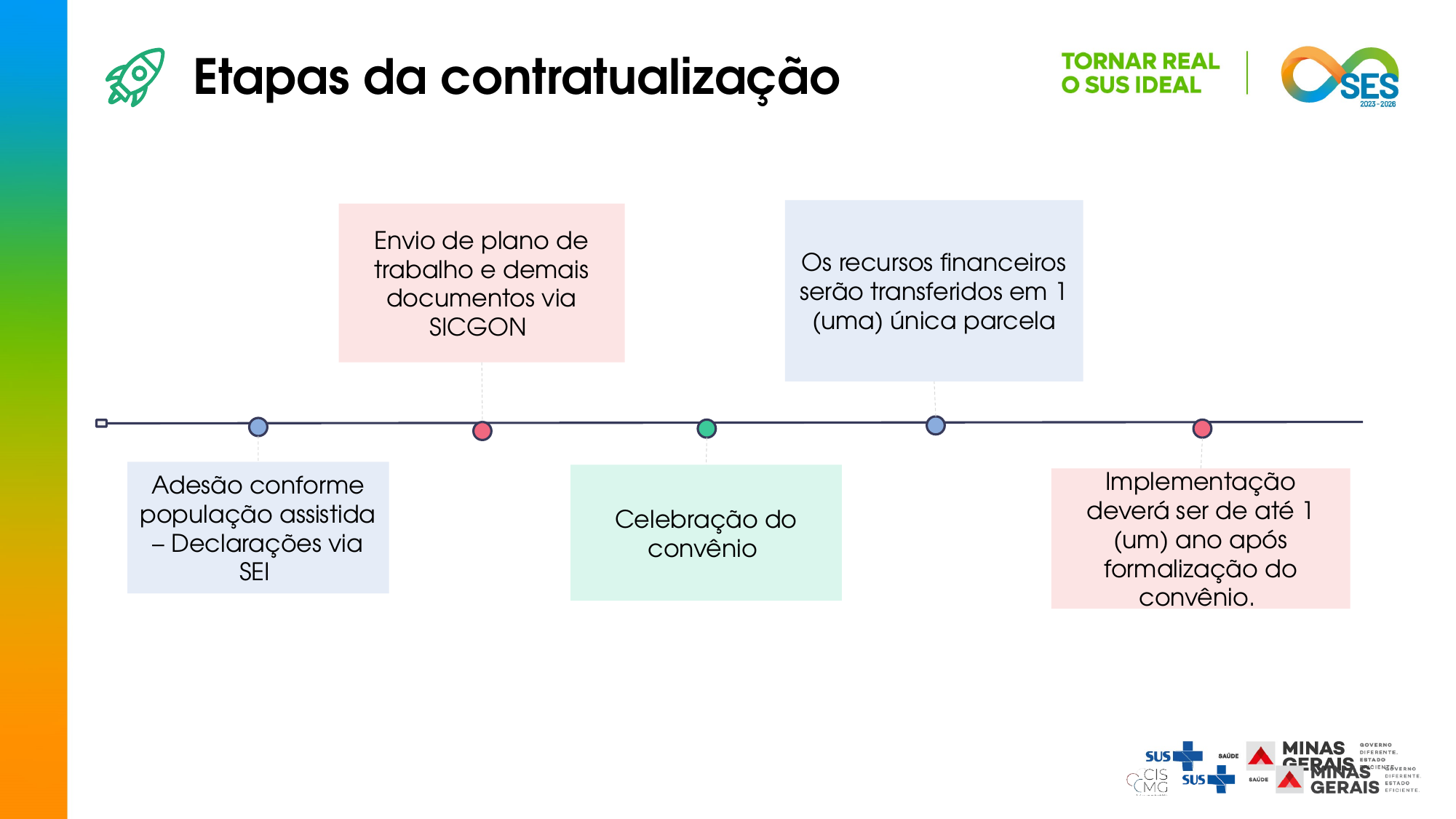

# Etapas da contratualização

Os recursos financeiros serão transferidos em 1 (uma) única parcela

Envio de plano de trabalho e demais documentos via SICGON

Adesão conforme população assistida – Declarações via SEI

Celebração do convênio

Implementação deverá ser de até 1 (um) ano após formalização do convênio.